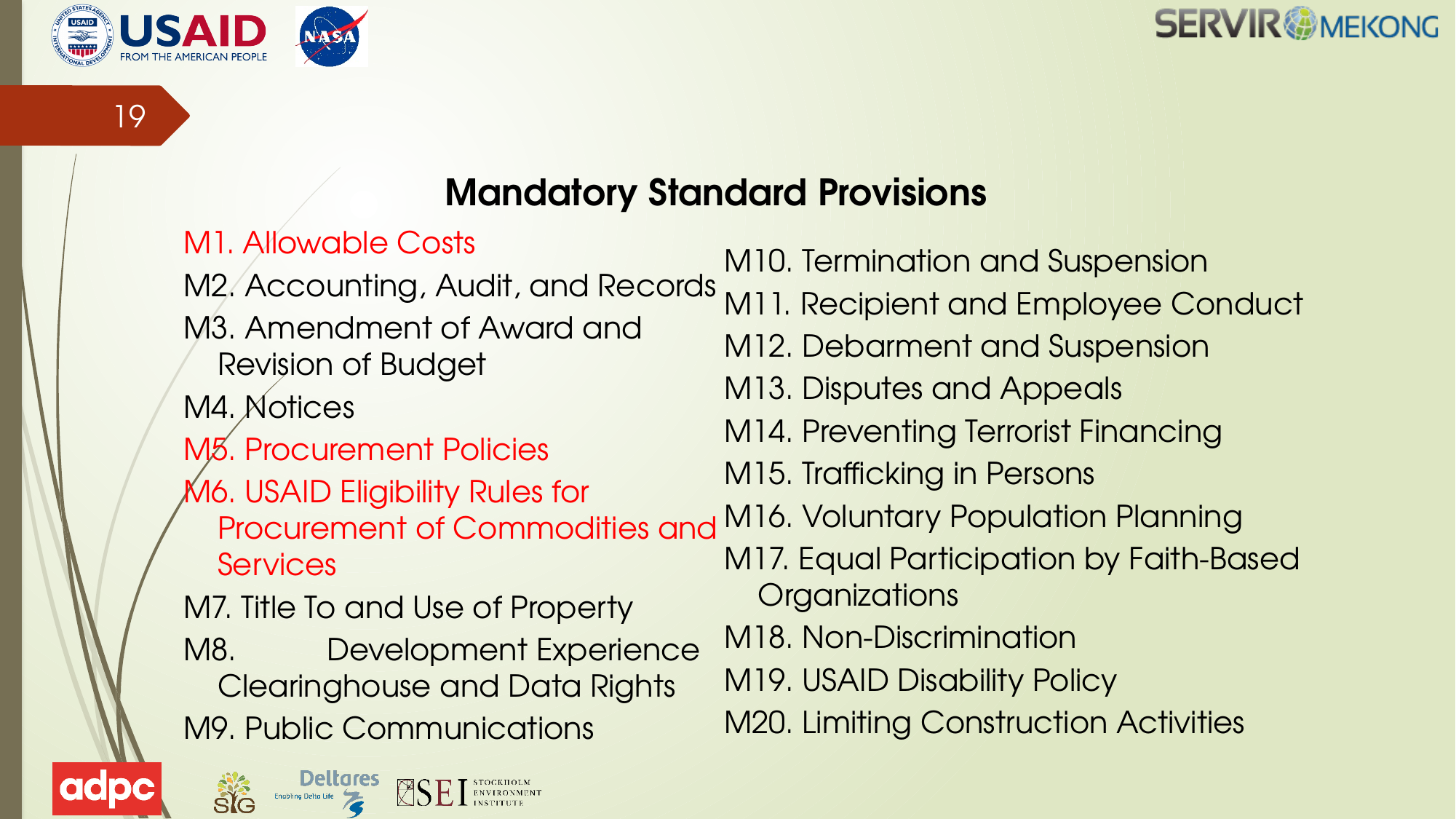

19
Mandatory Standard Provisions
M1. Allowable Costs
M2. Accounting, Audit, and Records
M3. Amendment of Award and Revision of Budget
M4. Notices
M5. Procurement Policies
M6. USAID Eligibility Rules for Procurement of Commodities and Services
M7. Title To and Use of Property
M8.	Development Experience Clearinghouse and Data Rights
M9. Public Communications

M10. Termination and Suspension
M11. Recipient and Employee Conduct
M12. Debarment and Suspension
M13. Disputes and Appeals
M14. Preventing Terrorist Financing
M15. Trafficking in Persons
M16. Voluntary Population Planning
M17. Equal Participation by Faith-Based Organizations
M18. Non-Discrimination
M19. USAID Disability Policy
M20. Limiting Construction Activities